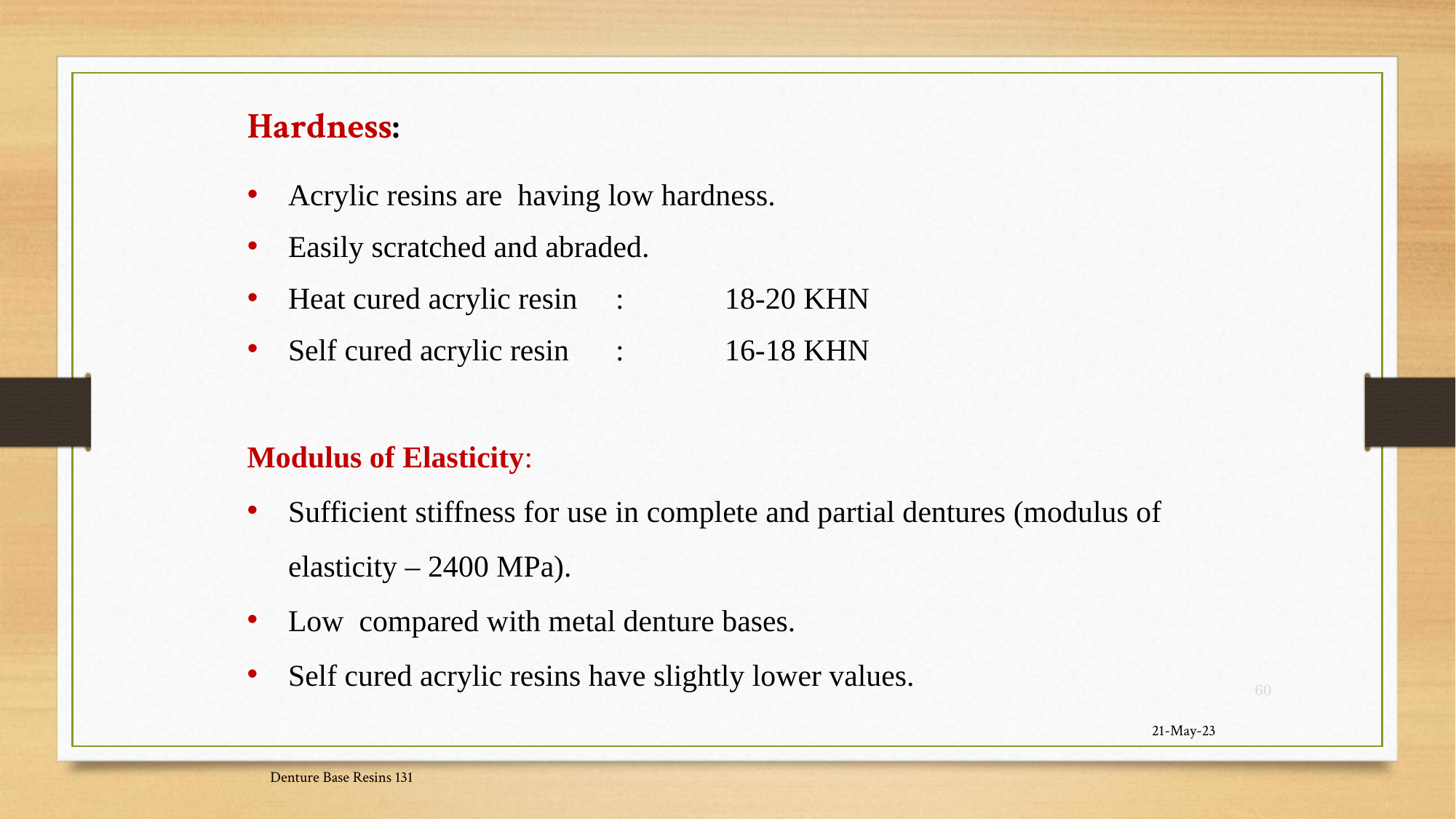

Hardness:
Acrylic resins are  having low hardness.
Easily scratched and abraded.
Heat cured acrylic resin	:	18-20 KHN
Self cured acrylic resin	:	16-18 KHN
Modulus of Elasticity:
Sufficient stiffness for use in complete and partial dentures (modulus of elasticity – 2400 MPa).
Low  compared with metal denture bases.
Self cured acrylic resins have slightly lower values.
60
21-May-23
Denture Base Resins 131